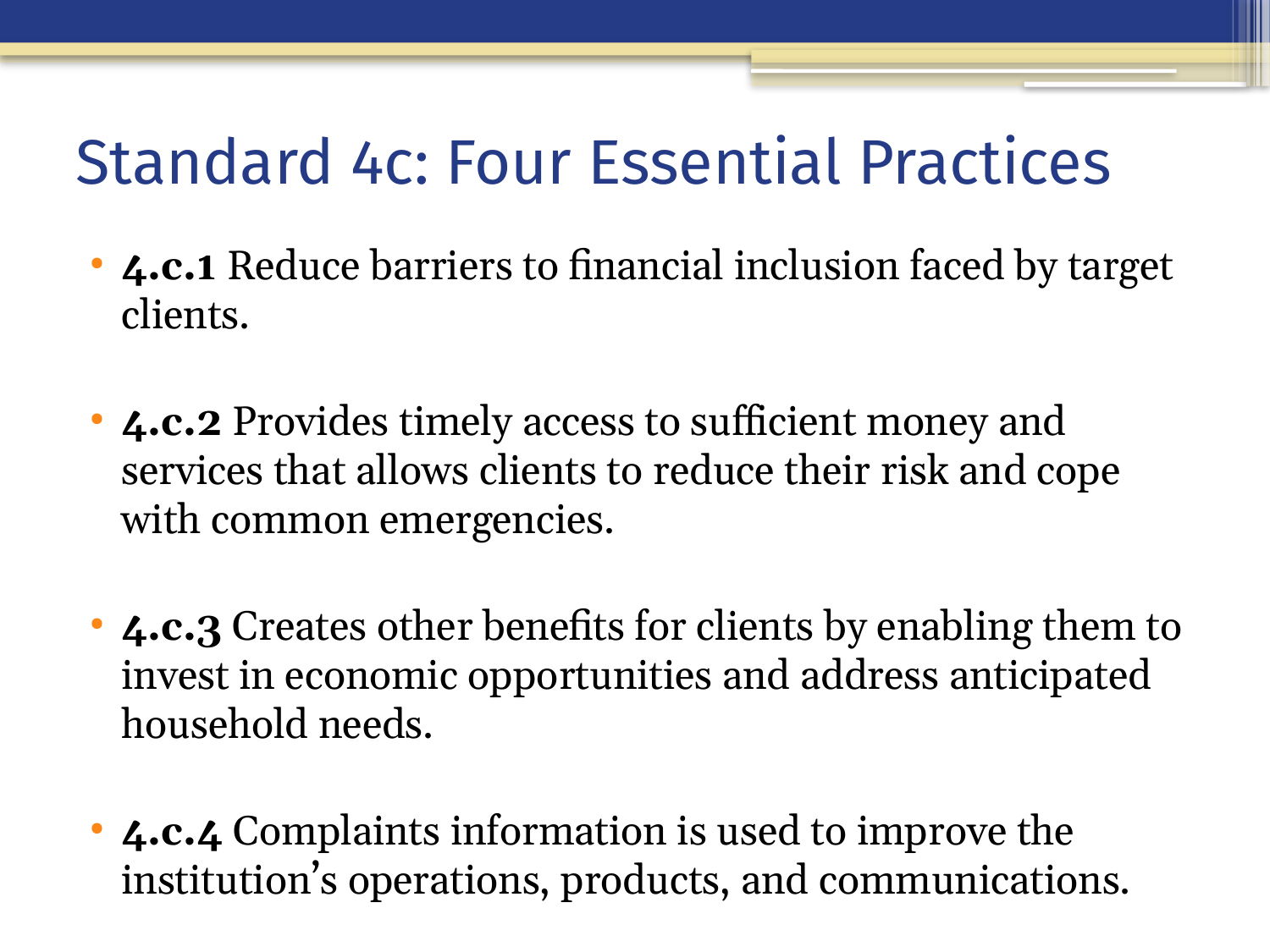

# Standard 4c: Four Essential Practices
4.c.1 Reduce barriers to financial inclusion faced by target clients.

4.c.2 Provides timely access to sufficient money and services that allows clients to reduce their risk and cope with common emergencies.

4.c.3 Creates other benefits for clients by enabling them to invest in economic opportunities and address anticipated household needs.

4.c.4 Complaints information is used to improve the institution’s operations, products, and communications.